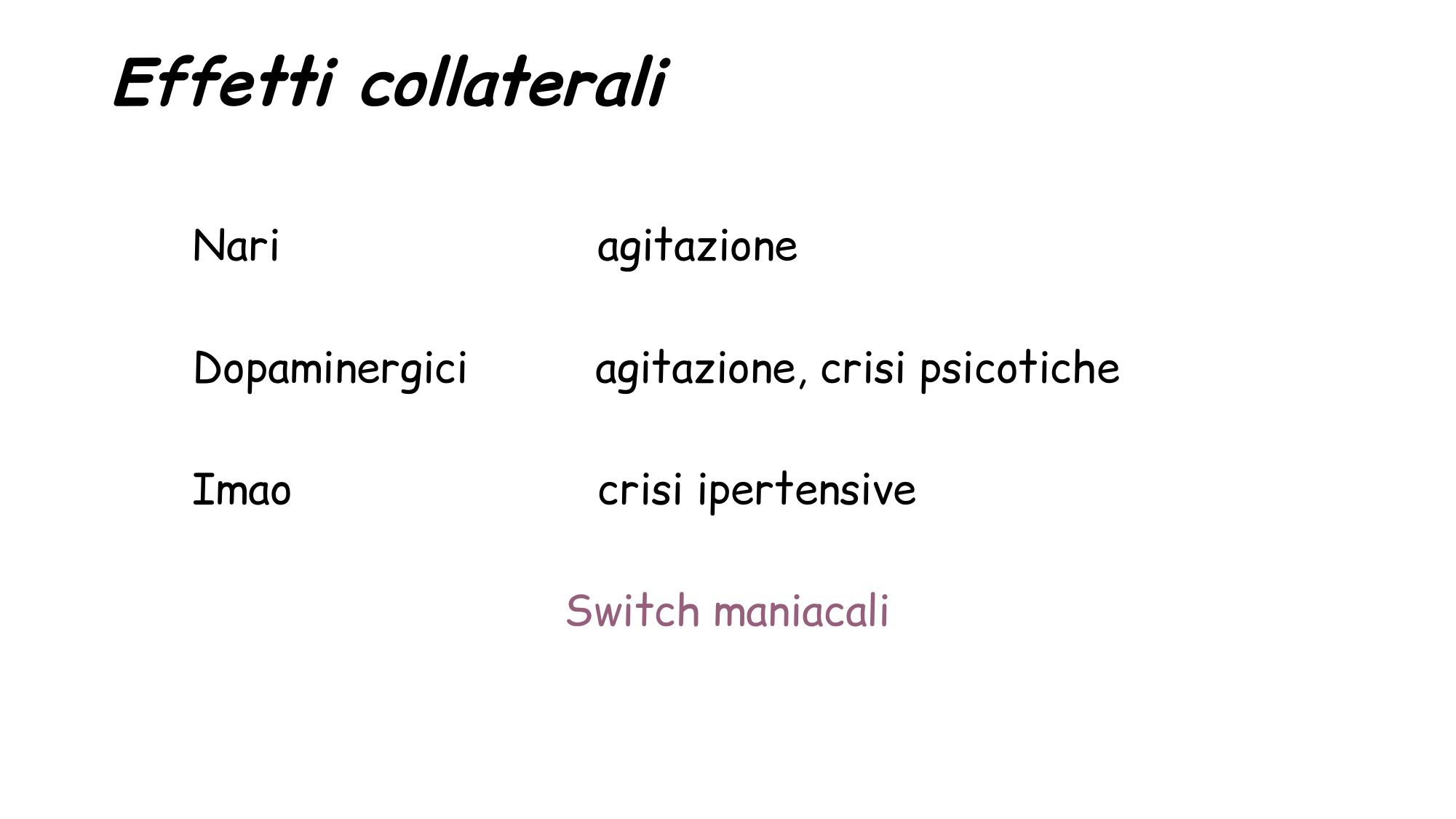

# Effetti collaterali
Nari                         agitazione

Dopaminergici          agitazione, crisi psicotiche

Imao                        crisi ipertensive

Switch maniacali